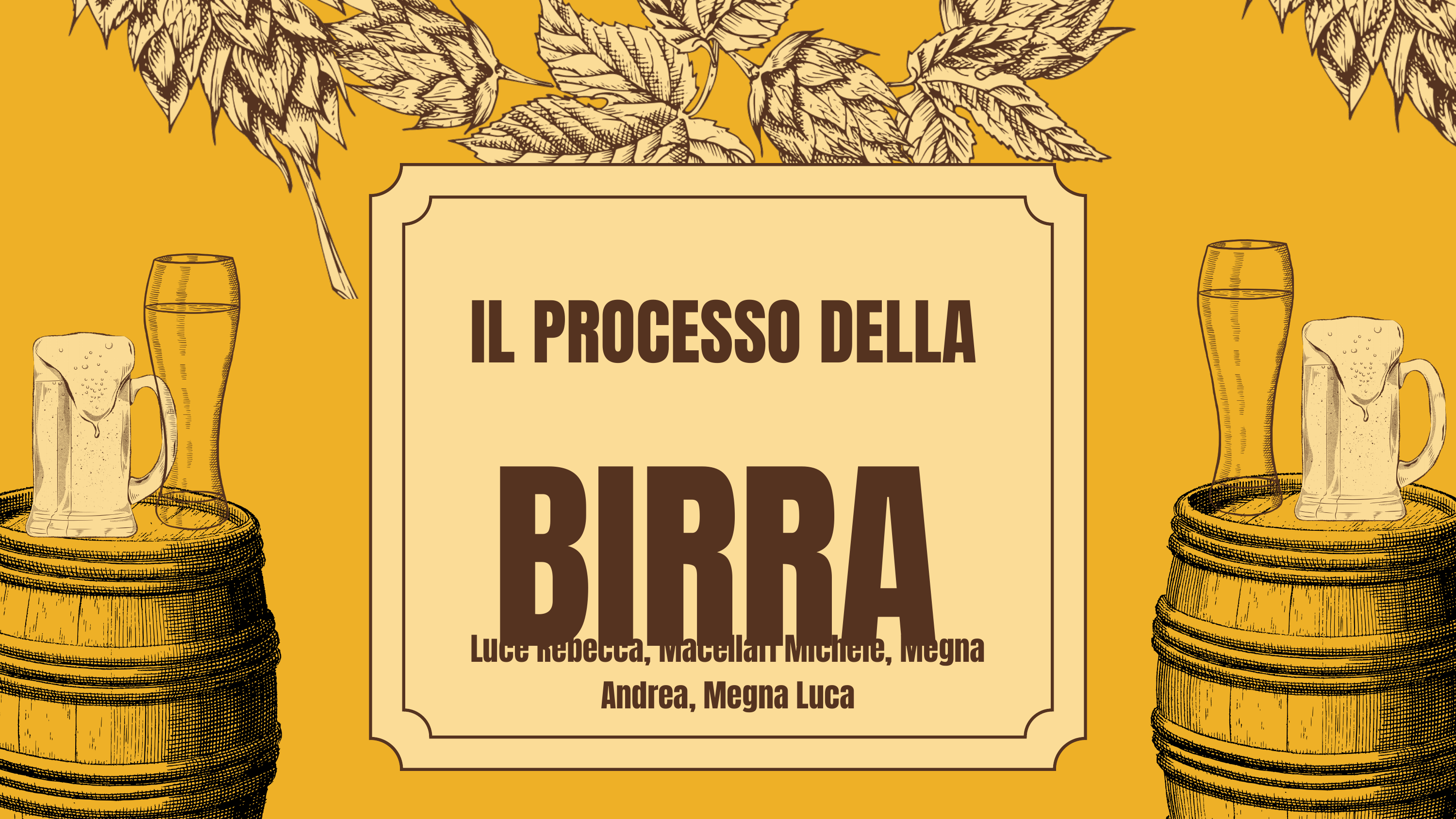

IL PROCESSO DELLA

BIRRA

Luce Rebecca, Macellari Michele, Megna Andrea, Megna Luca